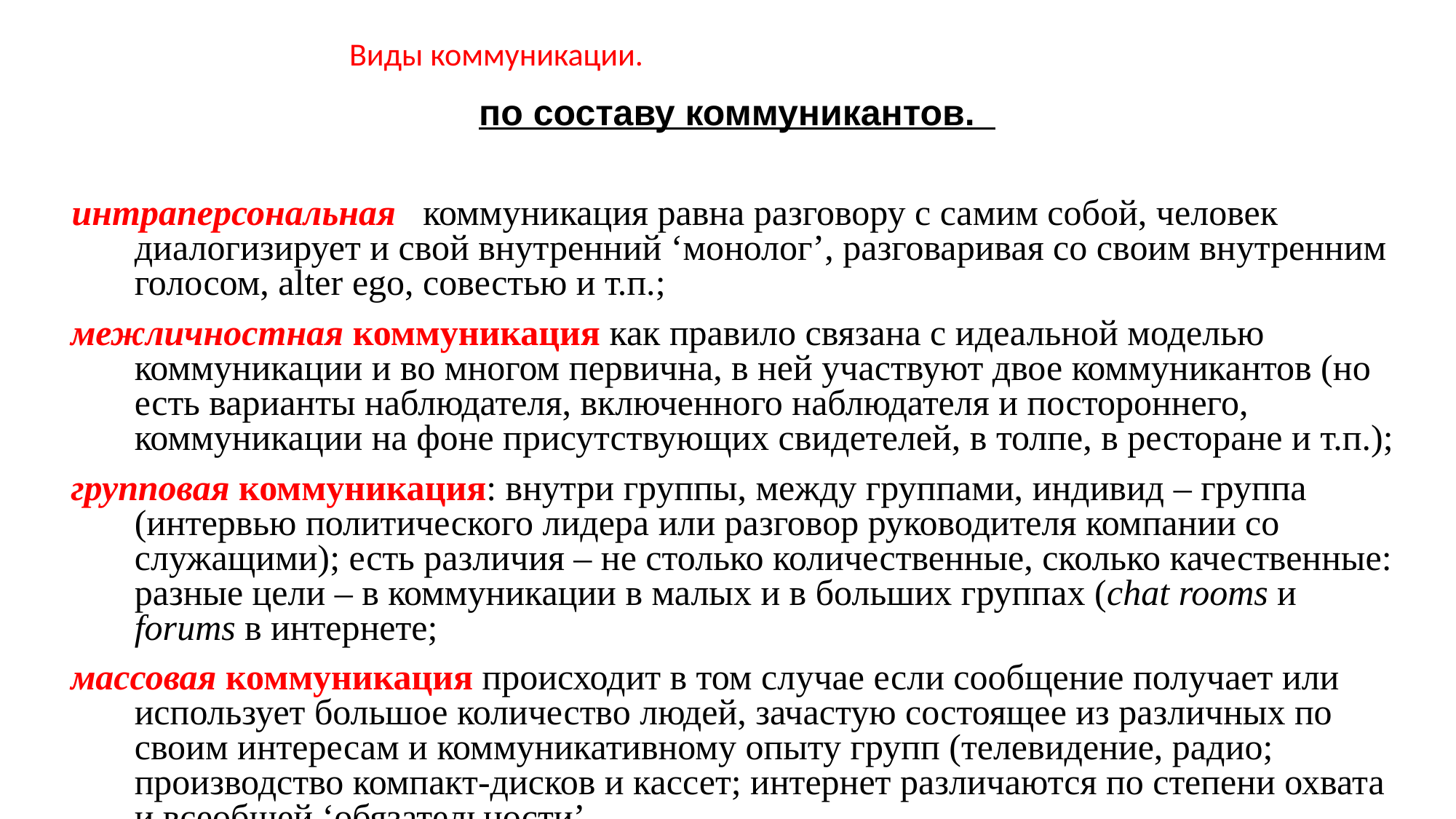

# Виды коммуникации.
  по составу коммуникантов.

 интраперсональная   коммуникация равна разговору с самим собой, человек диалогизирует и свой внутренний ‘монолог’, разговаривая со своим внутренним голосом, alter ego, совестью и т.п.;
 межличностная коммуникация как правило связана с идеальной моделью коммуникации и во многом первична, в ней участвуют двое коммуникантов (но есть варианты наблюдателя, включенного наблюдателя и постороннего, коммуникации на фоне присутствующих свидетелей, в толпе, в ресторане и т.п.);
 групповая коммуникация: внутри группы, между группами, индивид – группа (интервью политического лидера или разговор руководителя компании со служащими); есть различия – не столько количественные, сколько качественные: разные цели – в коммуникации в малых и в больших группах (chat rooms и forums в интернете;
 массовая коммуникация происходит в том случае если сообщение получает или использует большое количество людей, зачастую состоящее из различных по своим интересам и коммуникативному опыту групп (телевидение, радио; производство компакт-дисков и кассет; интернет различаются по степени охвата и всеобщей ‘обязательности’,